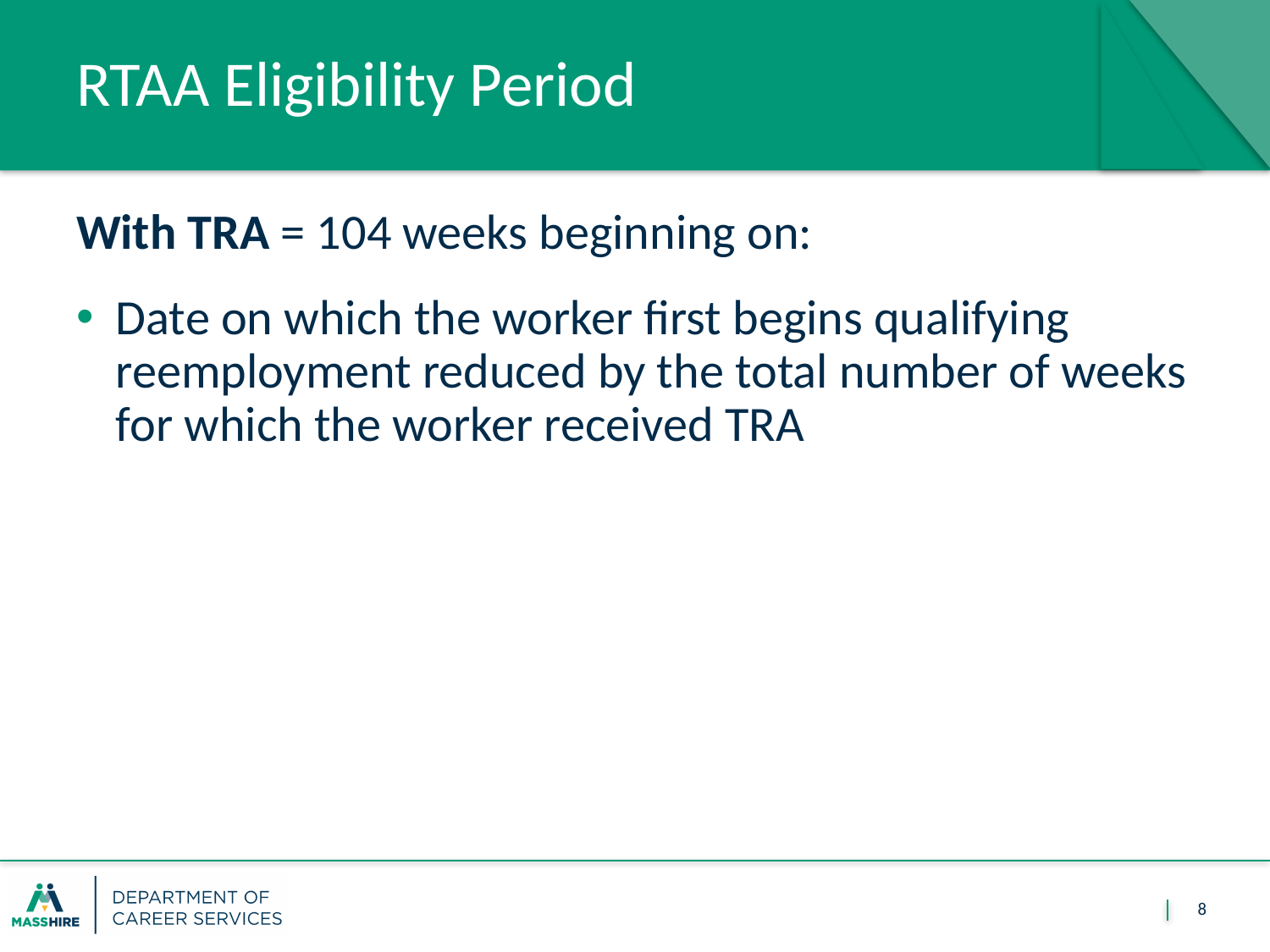

# RTAA Eligibility Period
With TRA = 104 weeks beginning on:
Date on which the worker first begins qualifying reemployment reduced by the total number of weeks for which the worker received TRA

8